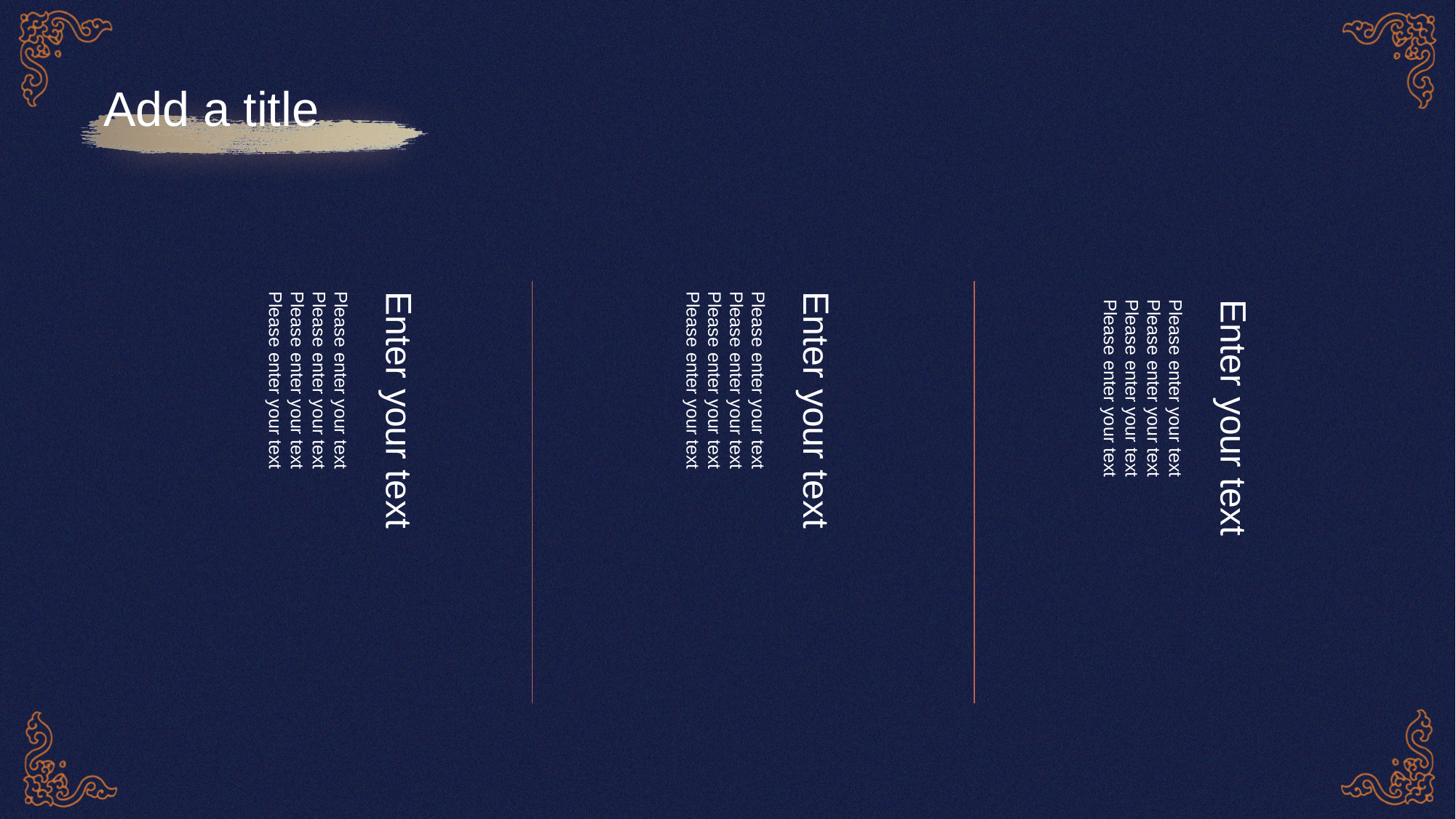

Add a title

Please enter your text Please enter your text
Please enter your text Please enter your text
Enter your text
Please enter your text Please enter your text
Please enter your text Please enter your text
Enter your text
Please enter your text Please enter your text
Please enter your text Please enter your text
Enter your text